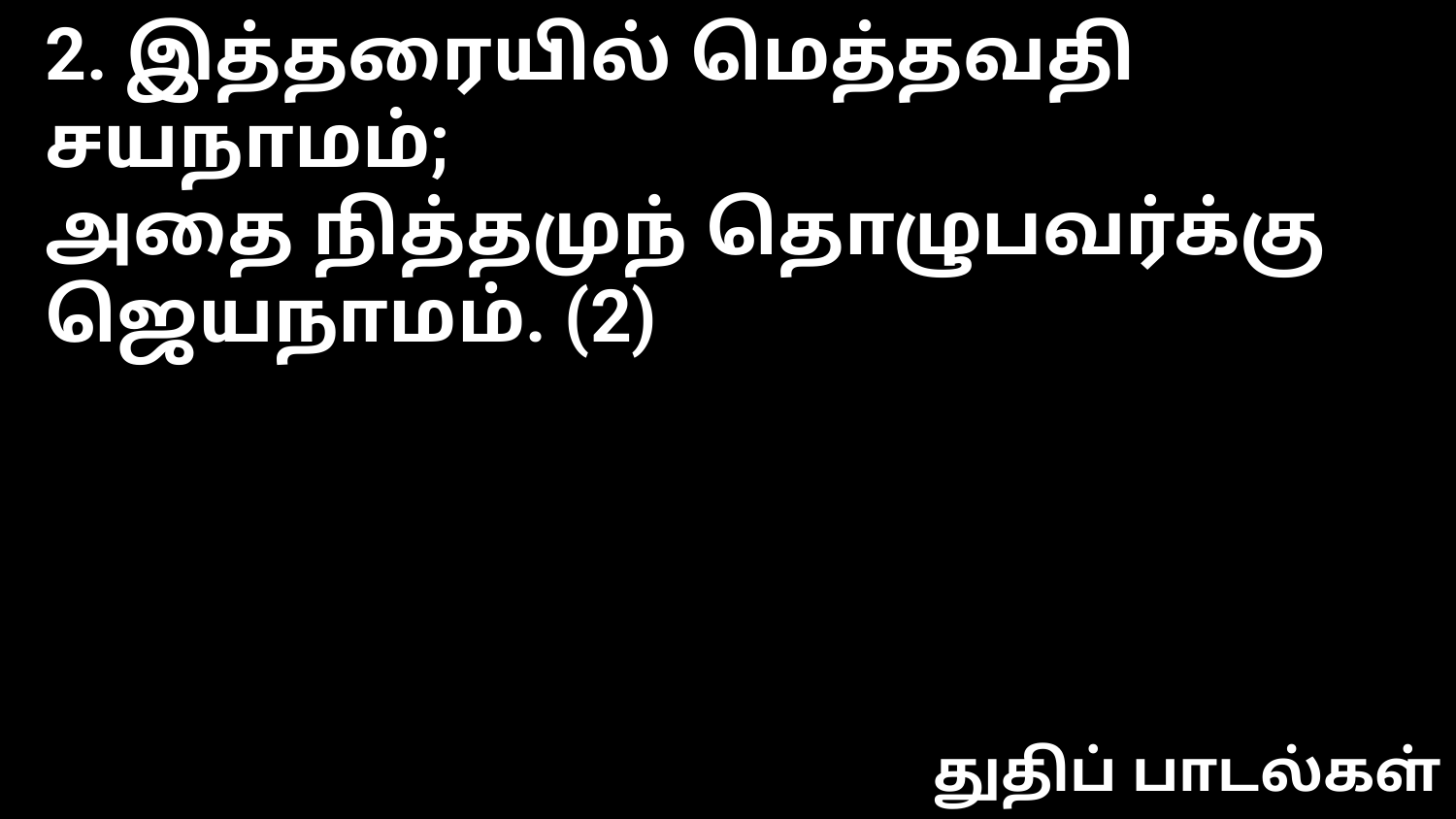

2. இத்தரையில் மெத்தவதி சயநாமம்;
அதை நித்தமுந் தொழுபவர்க்கு ஜெயநாமம். (2)

துதிப் பாடல்கள்